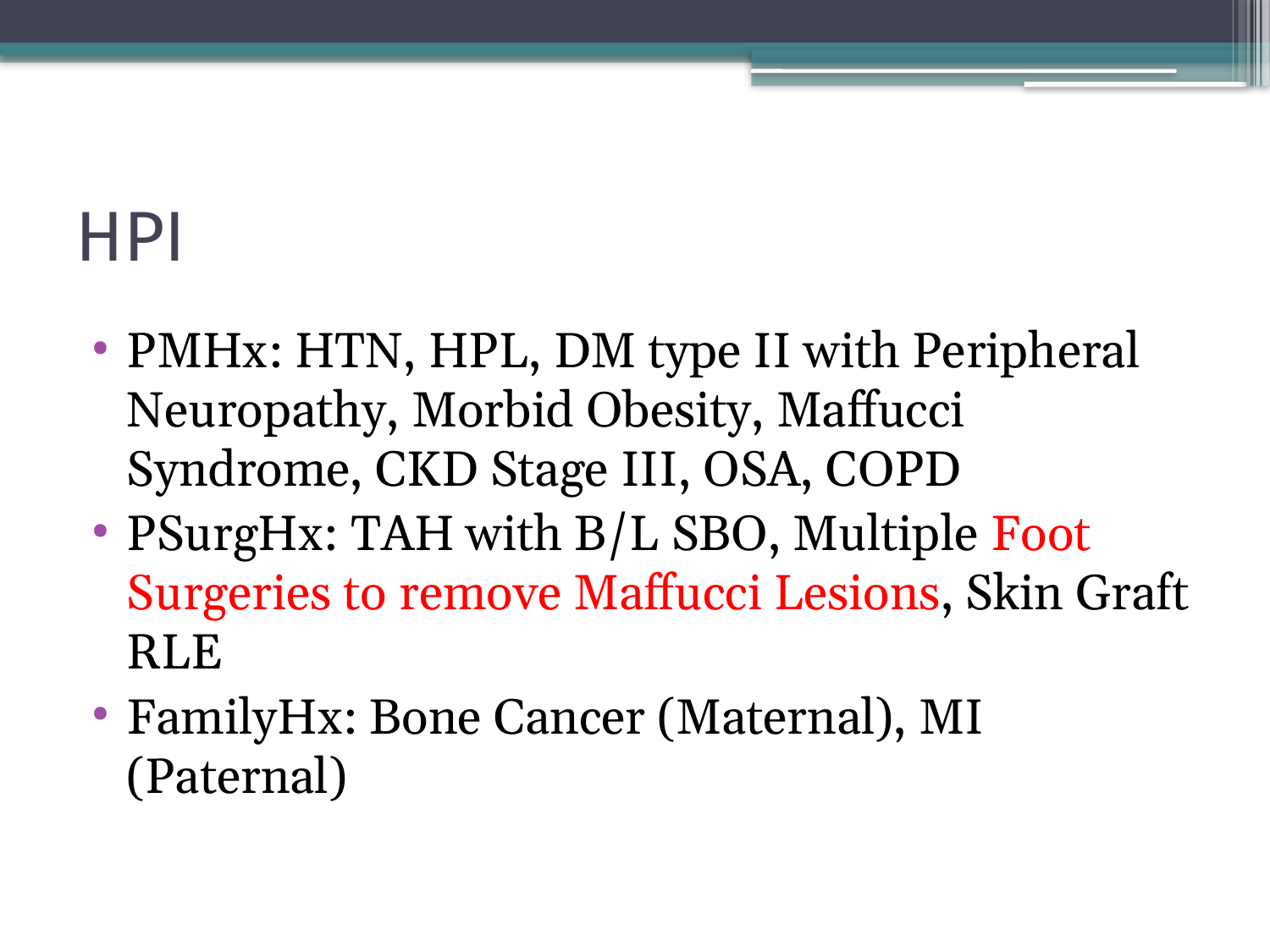

# HPI
PMHx: HTN, HPL, DM type II with Peripheral Neuropathy, Morbid Obesity, Maffucci Syndrome, CKD Stage III, OSA, COPD
PSurgHx: TAH with B/L SBO, Multiple Foot Surgeries to remove Maffucci Lesions, Skin Graft RLE
FamilyHx: Bone Cancer (Maternal), MI (Paternal)